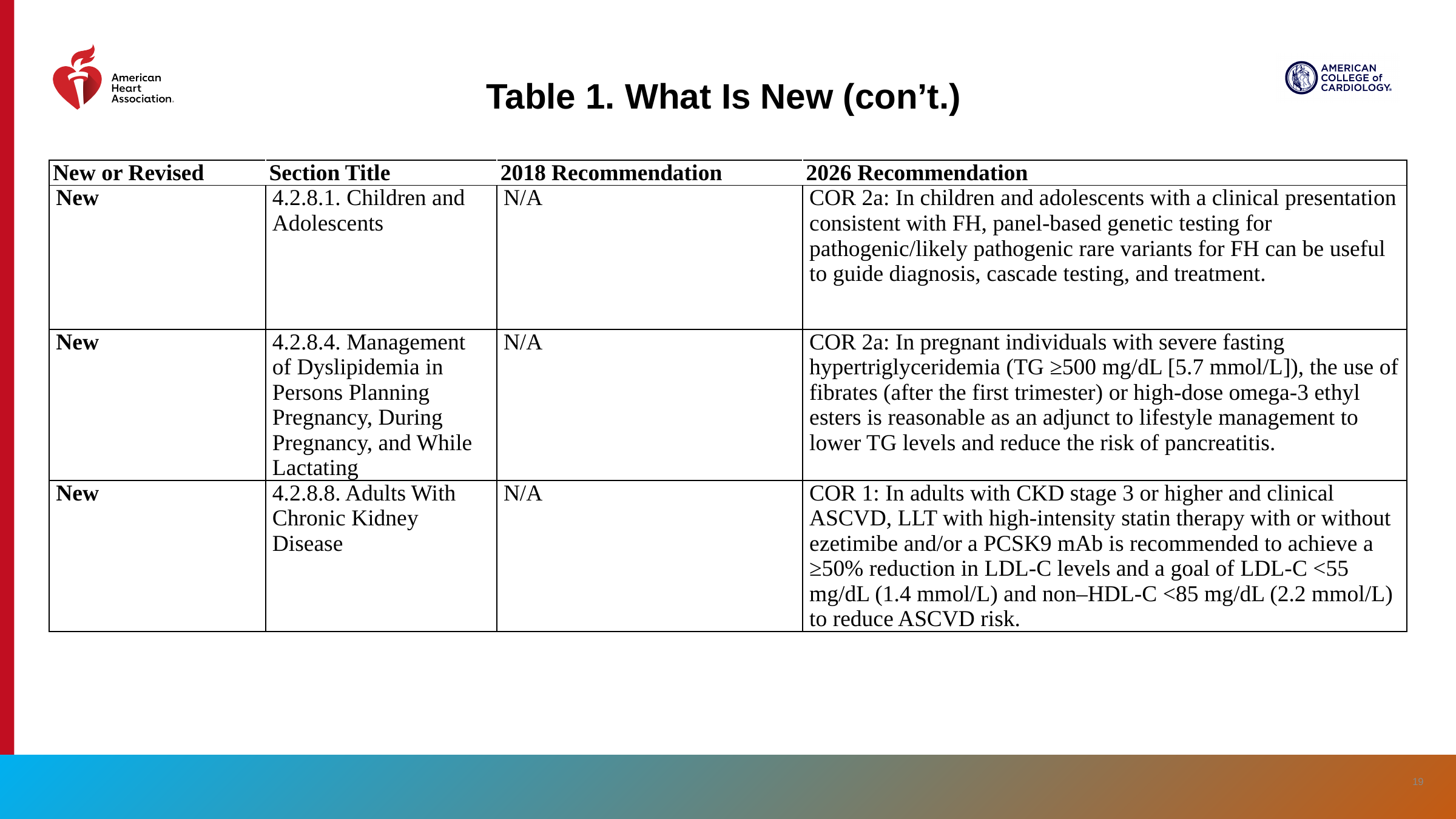

Table 1. What Is New (con’t.)
| New or Revised | Section Title | 2018 Recommendation | 2026 Recommendation |
| --- | --- | --- | --- |
| New | 4.2.8.1. Children and Adolescents | N/A | COR 2a: In children and adolescents with a clinical presentation consistent with FH, panel-based genetic testing for pathogenic/likely pathogenic rare variants for FH can be useful to guide diagnosis, cascade testing, and treatment. |
| New | 4.2.8.4. Management of Dyslipidemia in Persons Planning Pregnancy, During Pregnancy, and While Lactating | N/A | COR 2a: In pregnant individuals with severe fasting hypertriglyceridemia (TG ≥500 mg/dL [5.7 mmol/L]), the use of fibrates (after the first trimester) or high-dose omega-3 ethyl esters is reasonable as an adjunct to lifestyle management to lower TG levels and reduce the risk of pancreatitis. |
| New | 4.2.8.8. Adults With Chronic Kidney Disease | N/A | COR 1: In adults with CKD stage 3 or higher and clinical ASCVD, LLT with high-intensity statin therapy with or without ezetimibe and/or a PCSK9 mAb is recommended to achieve a ≥50% reduction in LDL-C levels and a goal of LDL-C <55 mg/dL (1.4 mmol/L) and non–HDL-C <85 mg/dL (2.2 mmol/L) to reduce ASCVD risk. |
19